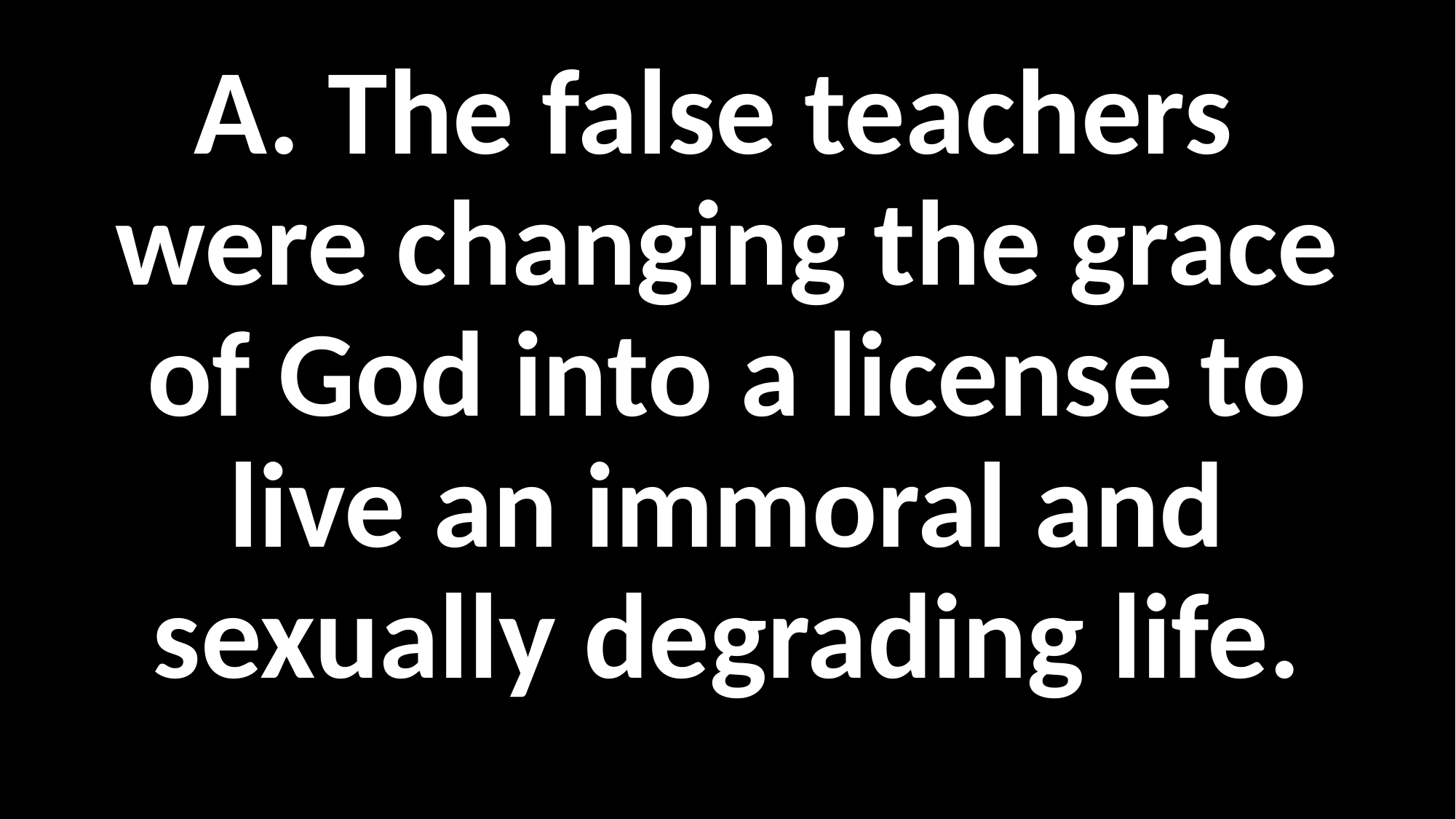

#
A. The false teachers  were changing the grace of God into a license to live an immoral and sexually degrading life.